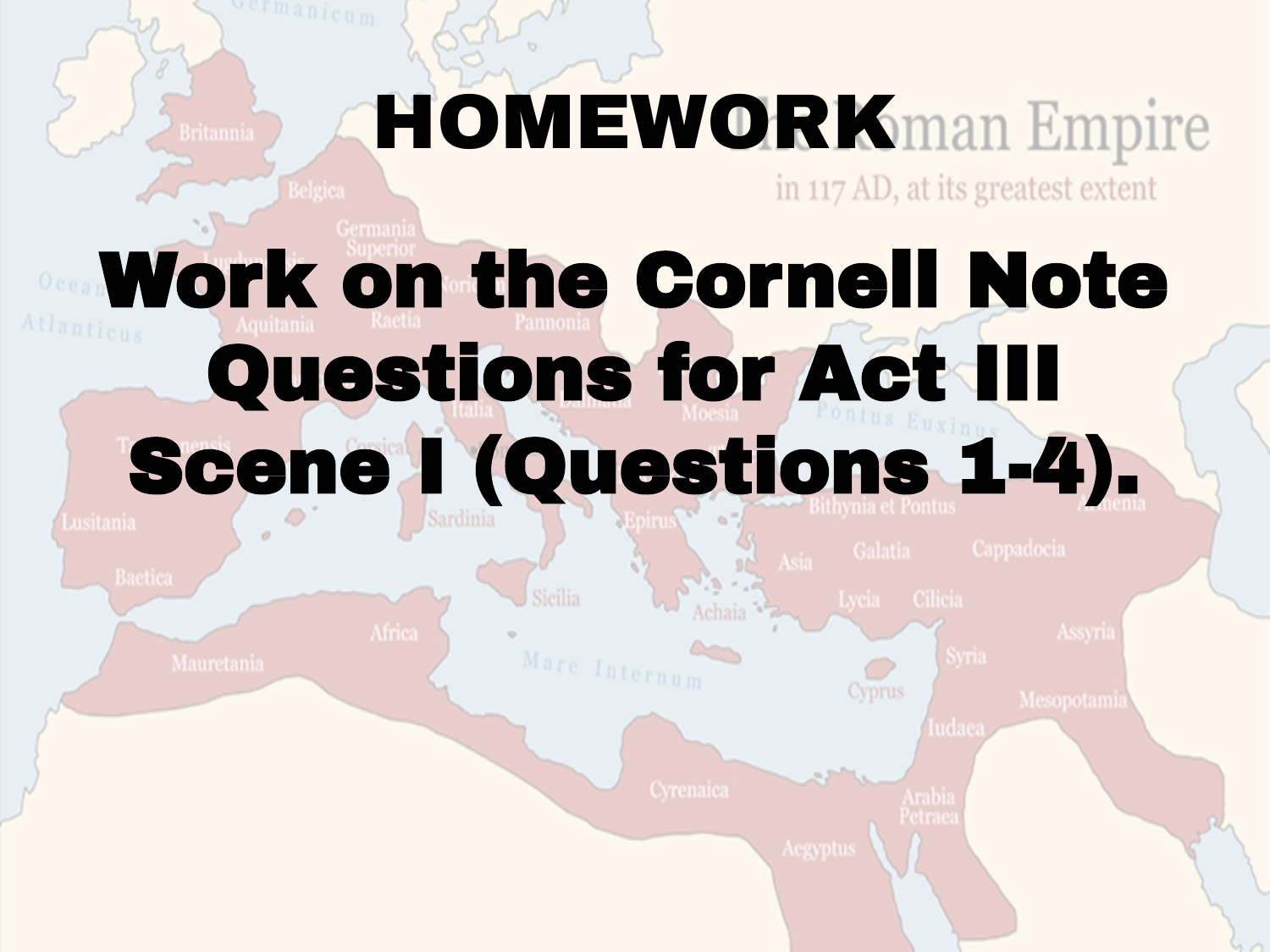

# HOMEWORK
Work on the Cornell Note Questions for Act III Scene I (Questions 1-4).